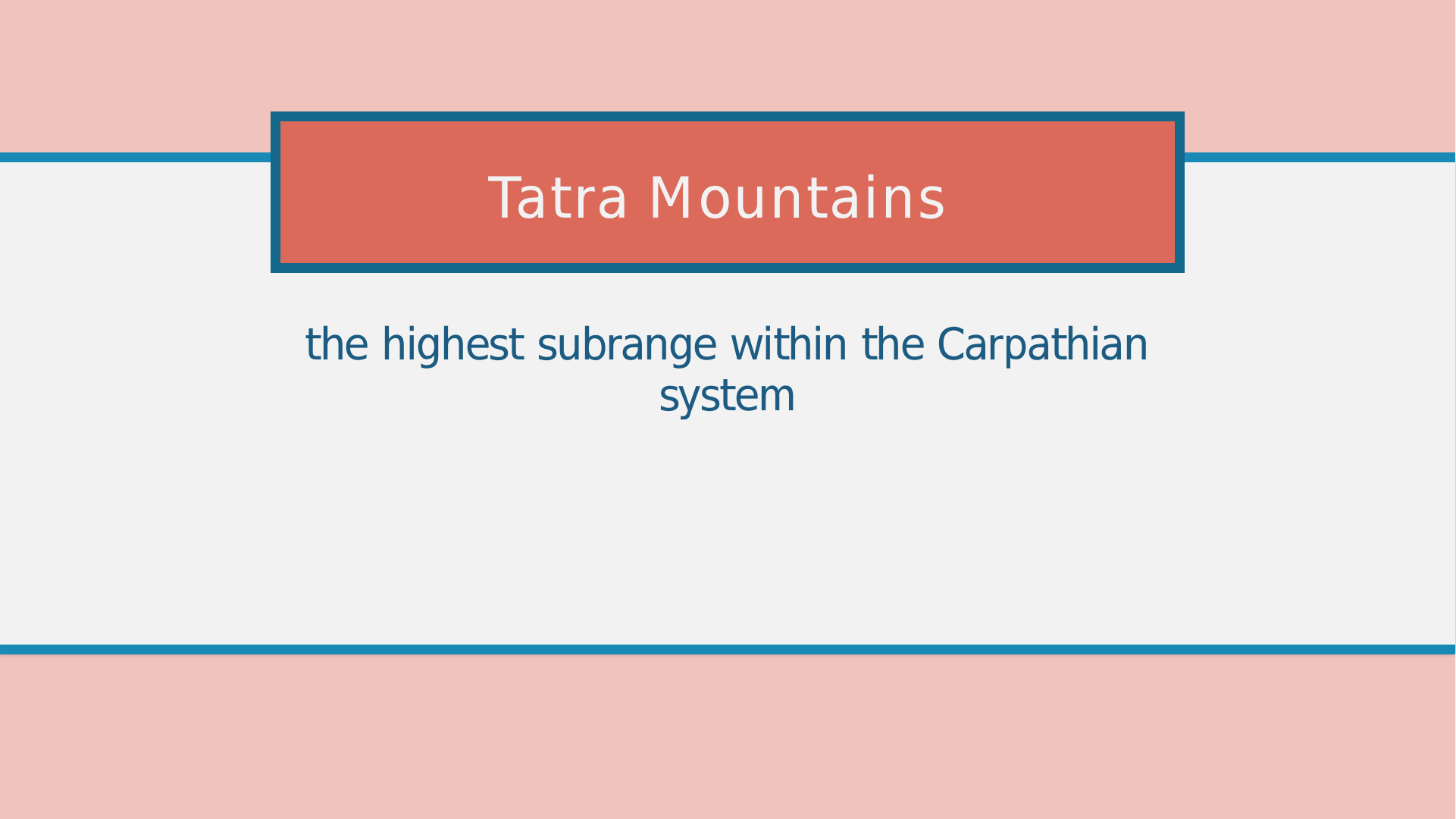

# Tatra Mountains
the highest subrange within the Carpathian system